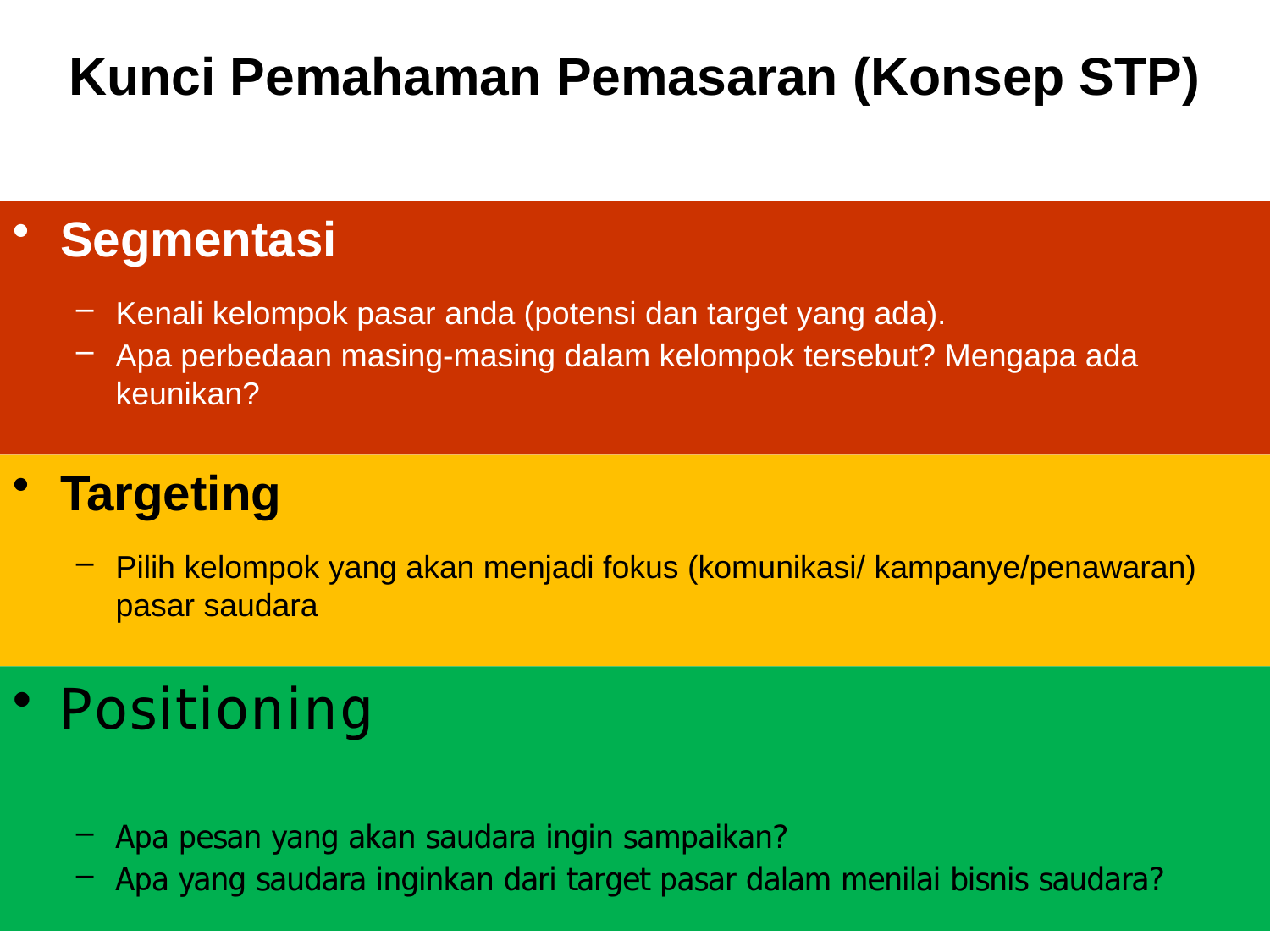

Kunci Pemahaman Pemasaran (Konsep STP)
Segmentasi

Kenali kelompok pasar anda (potensi dan target yang ada).
Apa perbedaan masing-masing dalam kelompok tersebut? Mengapa ada keunikan?
Targeting

Pilih kelompok yang akan menjadi fokus (komunikasi/ kampanye/penawaran) pasar saudara
Positioning

Apa pesan yang akan saudara ingin sampaikan?
Apa yang saudara inginkan dari target pasar dalam menilai bisnis saudara?